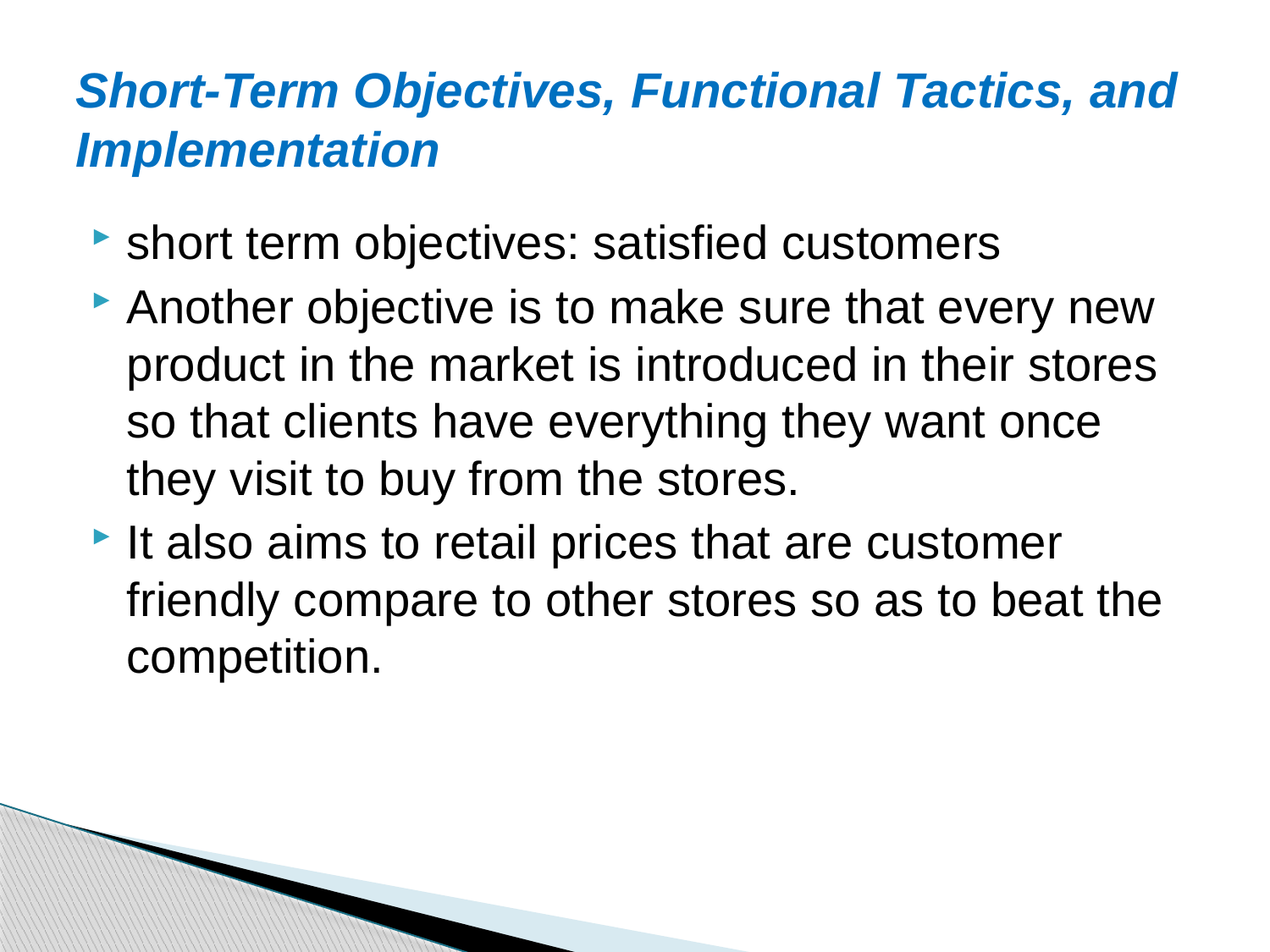

# Short-Term Objectives, Functional Tactics, and Implementation
short term objectives: satisfied customers
Another objective is to make sure that every new product in the market is introduced in their stores so that clients have everything they want once they visit to buy from the stores.
It also aims to retail prices that are customer friendly compare to other stores so as to beat the competition.